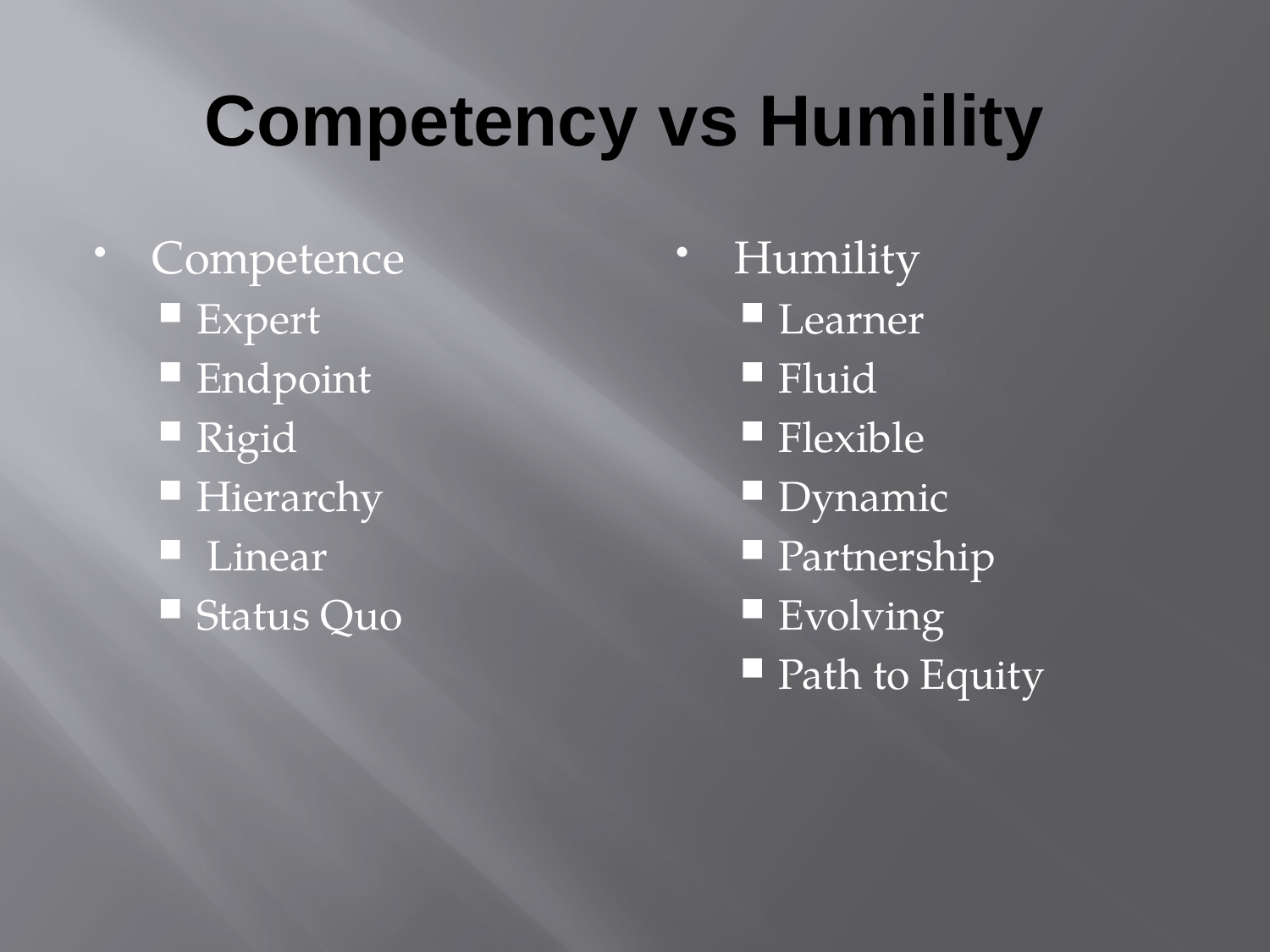

# Competency vs Humility
Competence
Expert
Endpoint
Rigid
Hierarchy
 Linear
Status Quo
Humility
Learner
Fluid
Flexible
Dynamic
Partnership
Evolving
Path to Equity